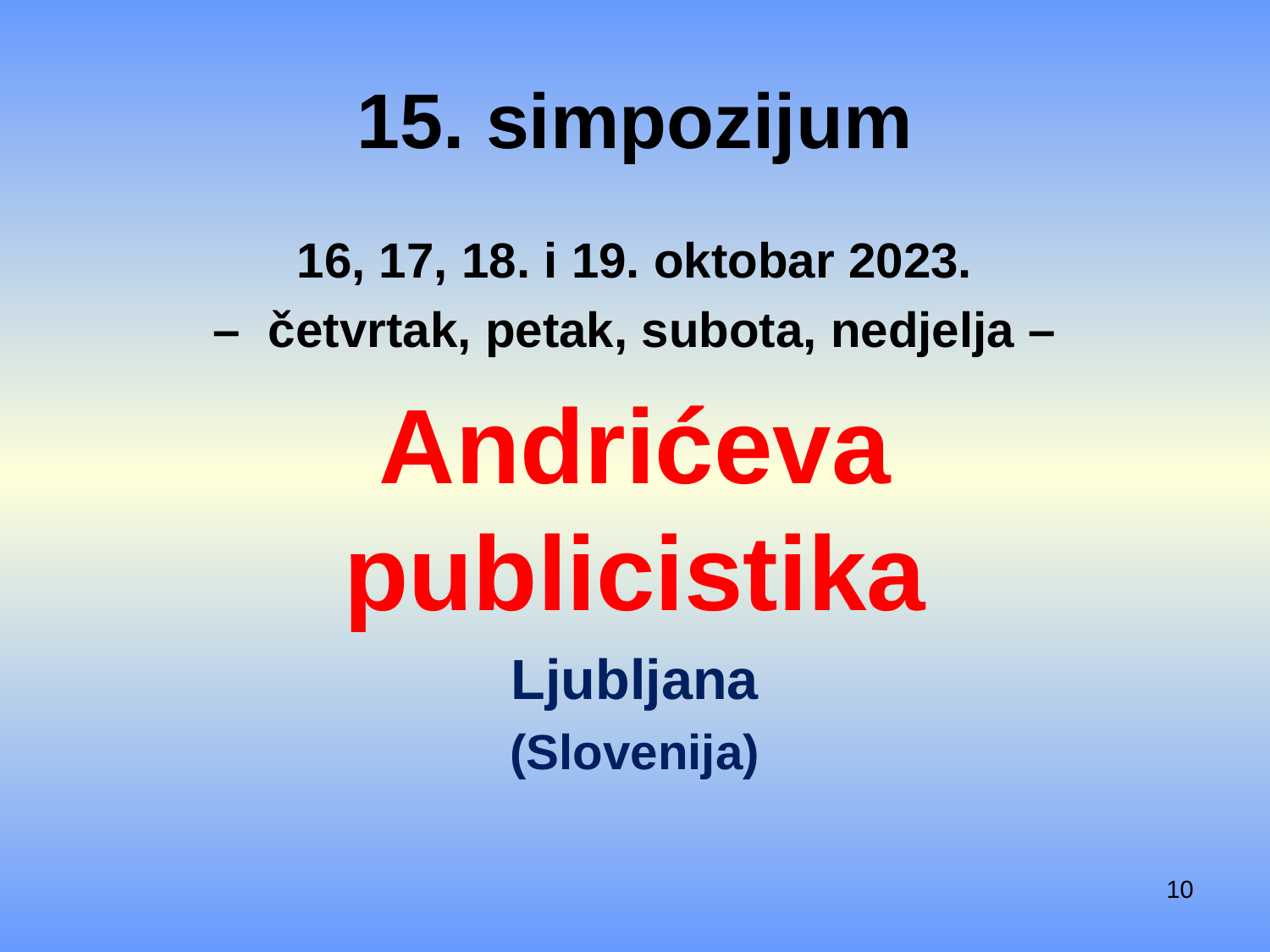

# 15. simpozijum
16, 17, 18. i 19. oktobar 2023.
–  četvrtak, petak, subota, nedjelja –
Andrićeva publicistika
Ljubljana
(Slovenija)
10